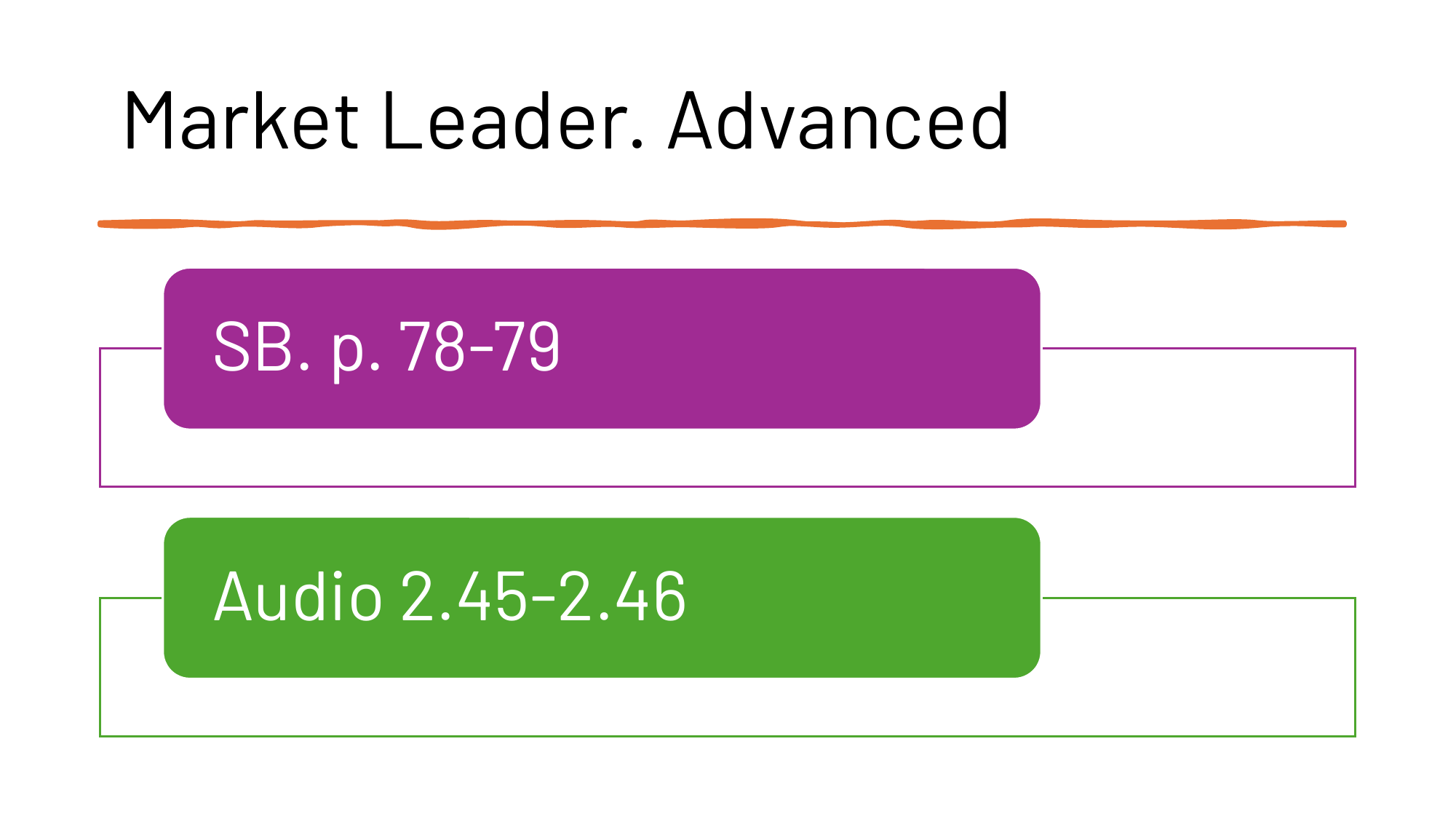

# Market Leader. Advanced

SB. p. 78-79
Audio 2.45-2.46